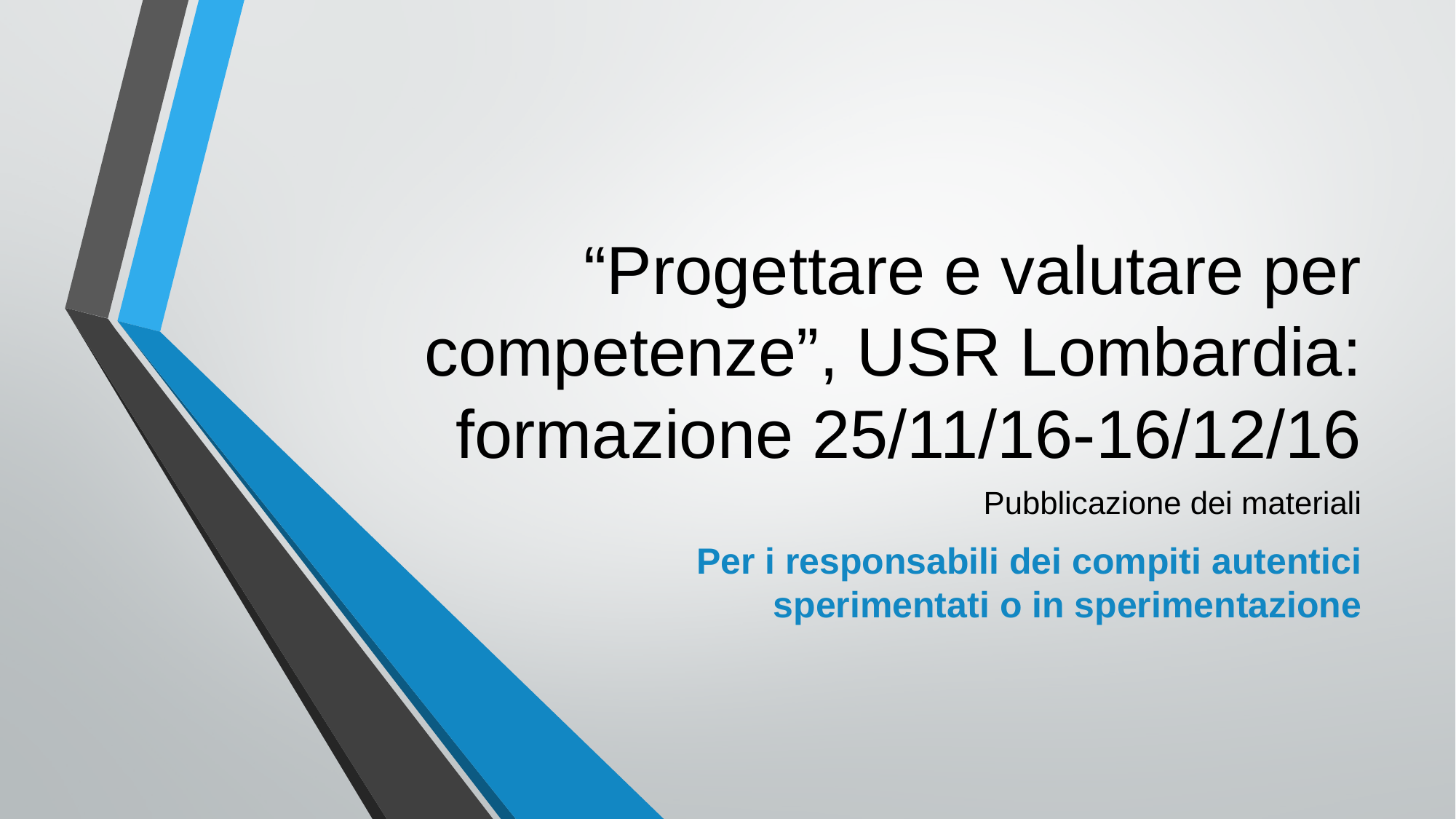

# “Progettare e valutare per competenze”, USR Lombardia: formazione 25/11/16-16/12/16
Pubblicazione dei materiali
Per i responsabili dei compiti autentici sperimentati o in sperimentazione